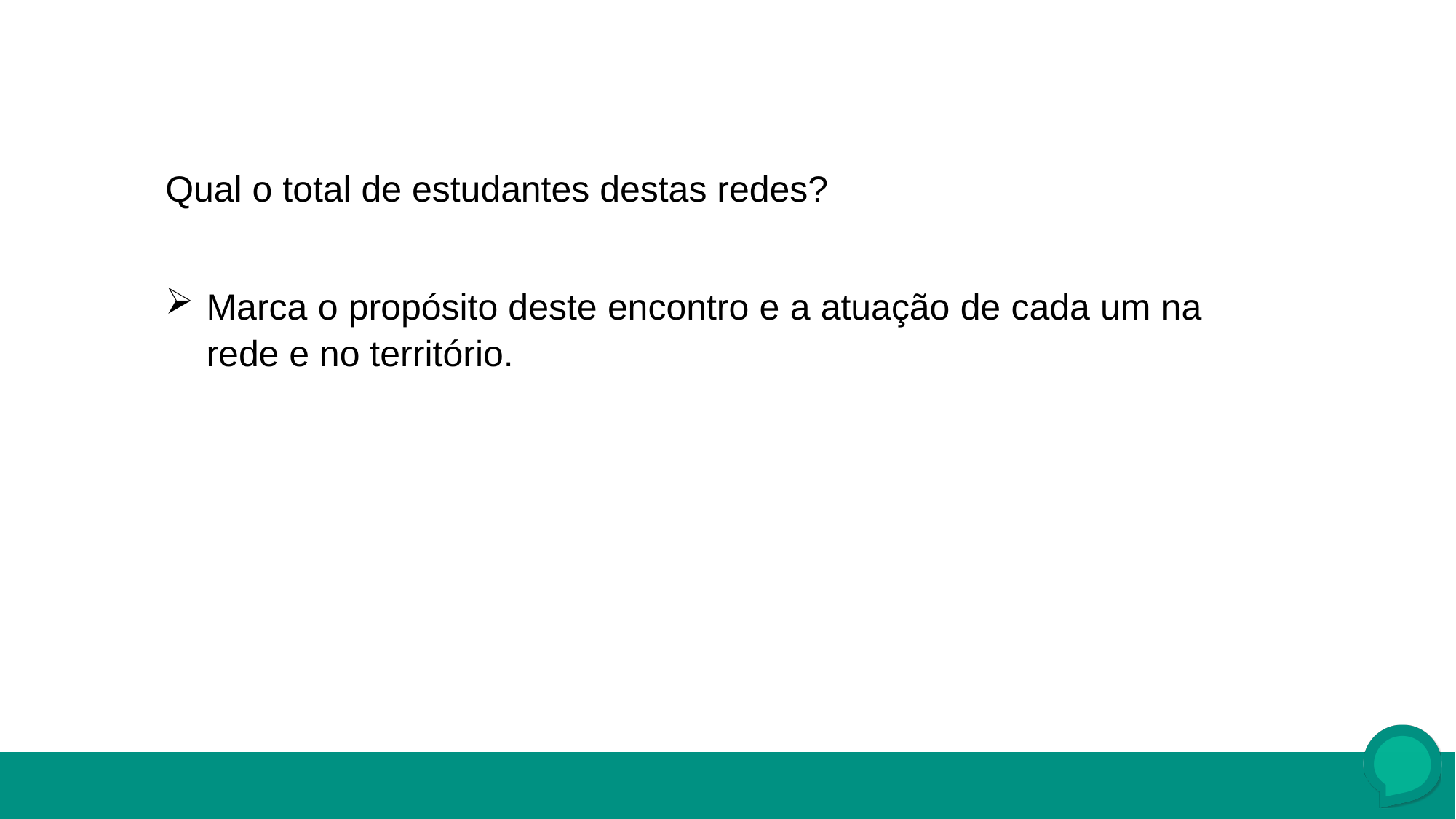

Qual o total de estudantes destas redes?

Marca o propósito deste encontro e a atuação de cada um na rede e no território.